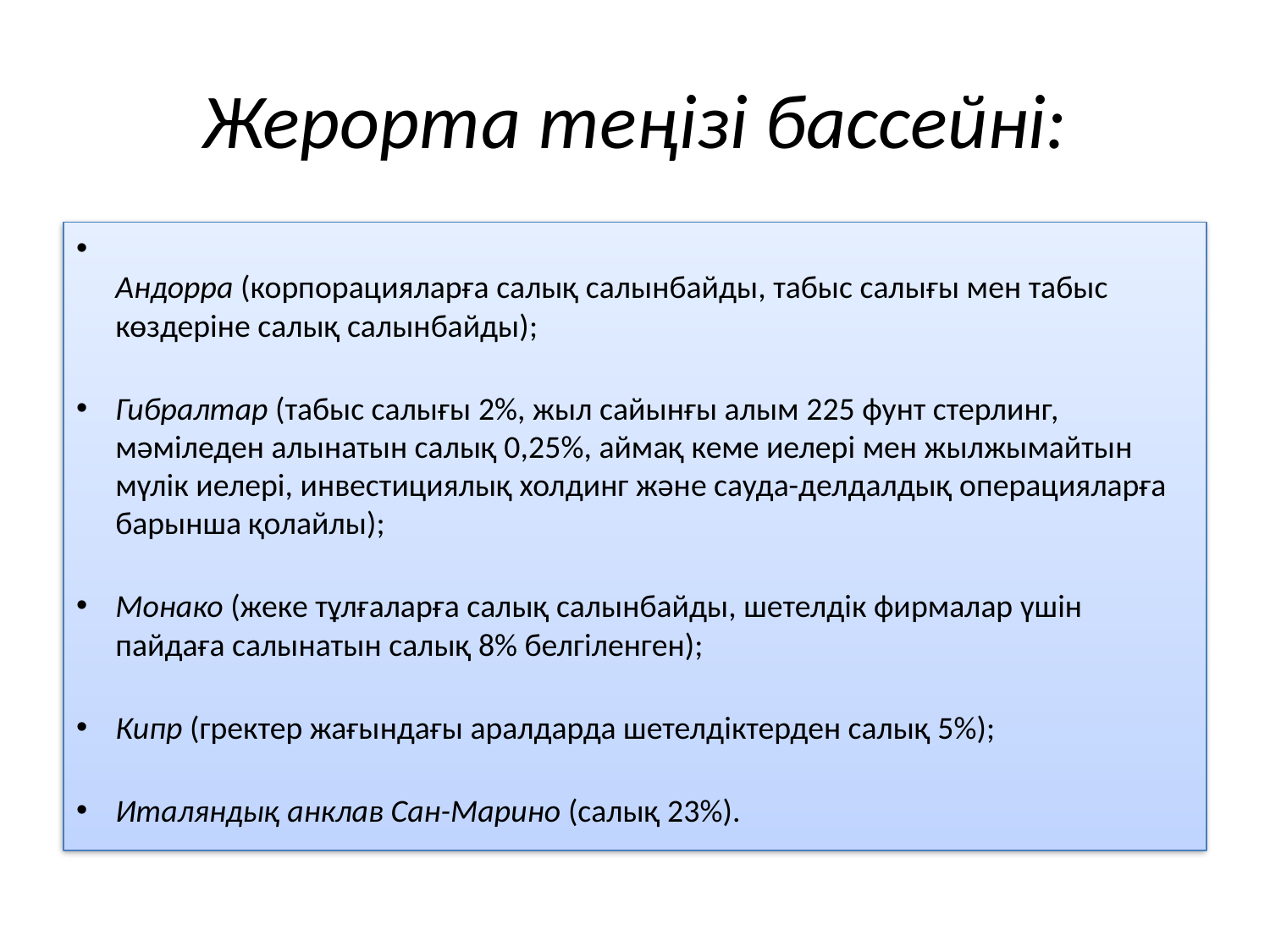

# Жерорта теңізі бассейні:
Андорра (корпорацияларға салық салынбайды, табыс салығы мен табыс көздеріне салық салынбайды);
Гибралтар (табыс салығы 2%, жыл сайынғы алым 225 фунт стерлинг, мәміледен алынатын салық 0,25%, аймақ кеме иелері мен жылжымайтын мүлік иелері, инвестициялық холдинг және сауда-делдалдық операцияларға барынша қолайлы);
Монако (жеке тұлғаларға салық салынбайды, шетелдік фирмалар үшін пайдаға салынатын салық 8% белгіленген);
Кипр (гректер жағындағы аралдарда шетелдіктерден салық 5%);
Италяндық анклав Сан-Марино (салық 23%).